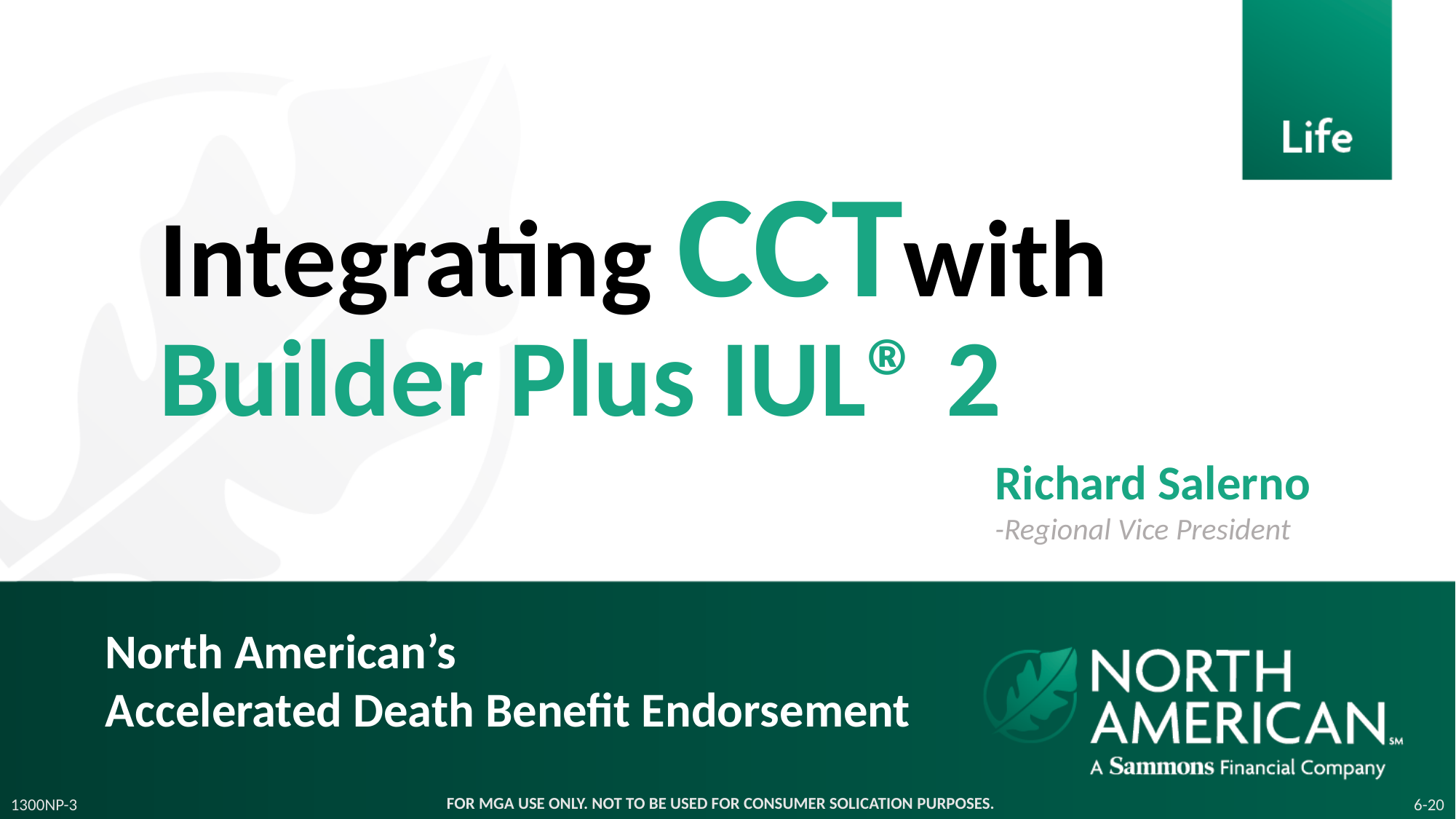

Integrating CCTwith Builder Plus IUL® 2
Richard Salerno
-Regional Vice President
North American’s
Accelerated Death Benefit Endorsement